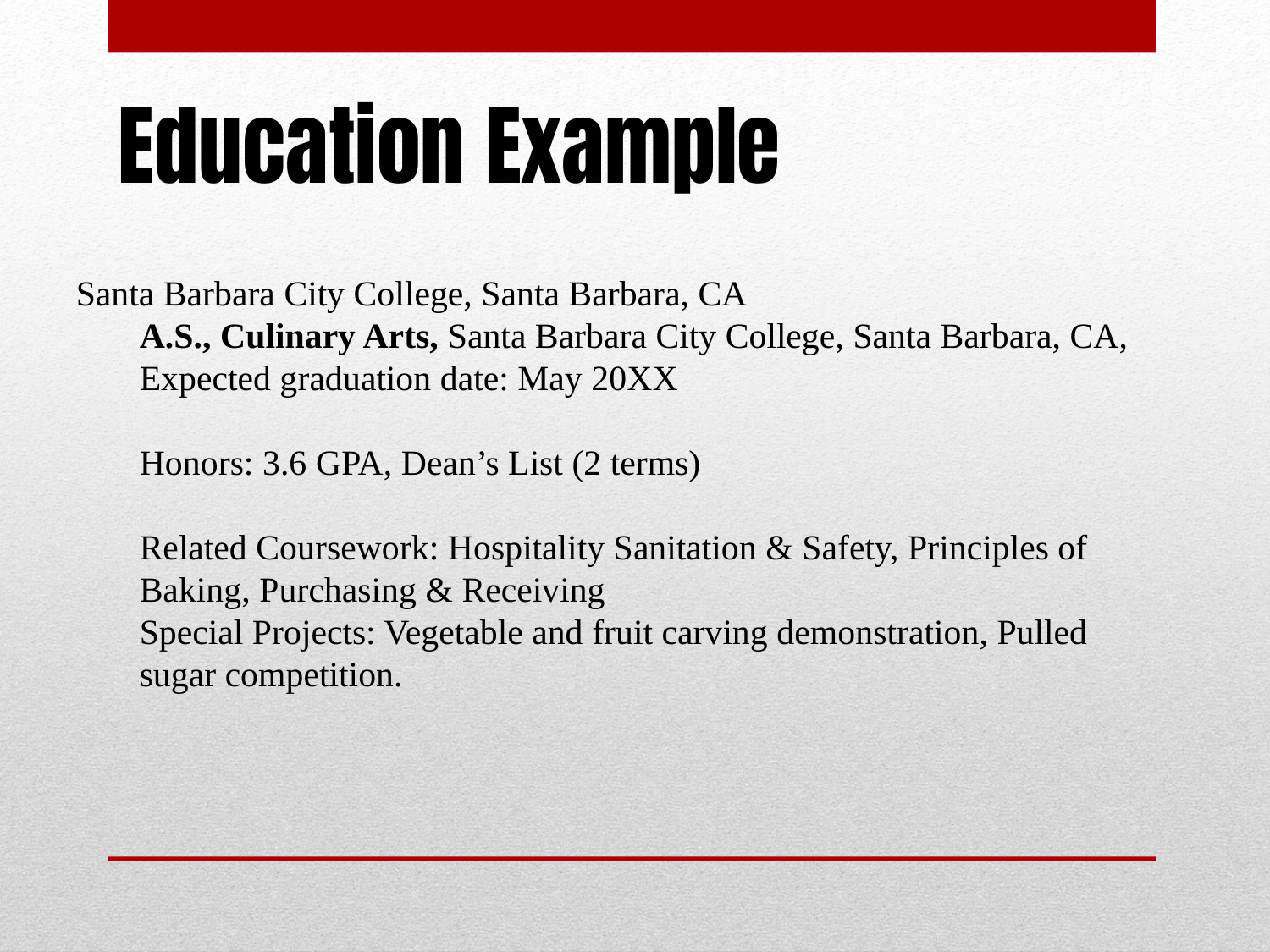

Education Example

Santa Barbara City College, Santa Barbara, CA
A.S., Culinary Arts, Santa Barbara City College, Santa Barbara, CA, Expected graduation date: May 20XX

Honors: 3.6 GPA, Dean’s List (2 terms)

Related Coursework: Hospitality Sanitation & Safety, Principles of Baking, Purchasing & Receiving
Special Projects: Vegetable and fruit carving demonstration, Pulled sugar competition.